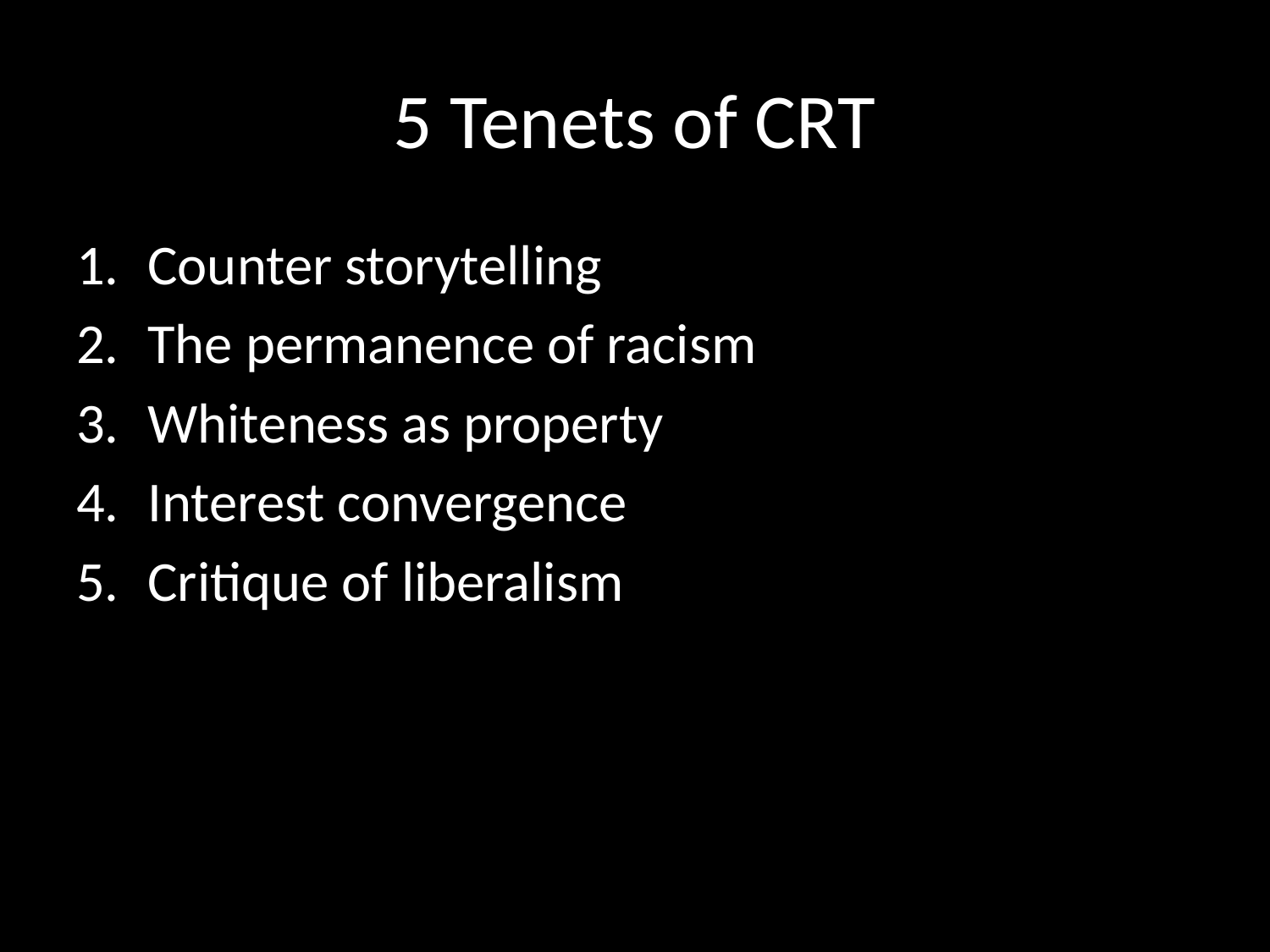

# 5 Tenets of CRT
Counter storytelling
The permanence of racism
Whiteness as property
Interest convergence
Critique of liberalism